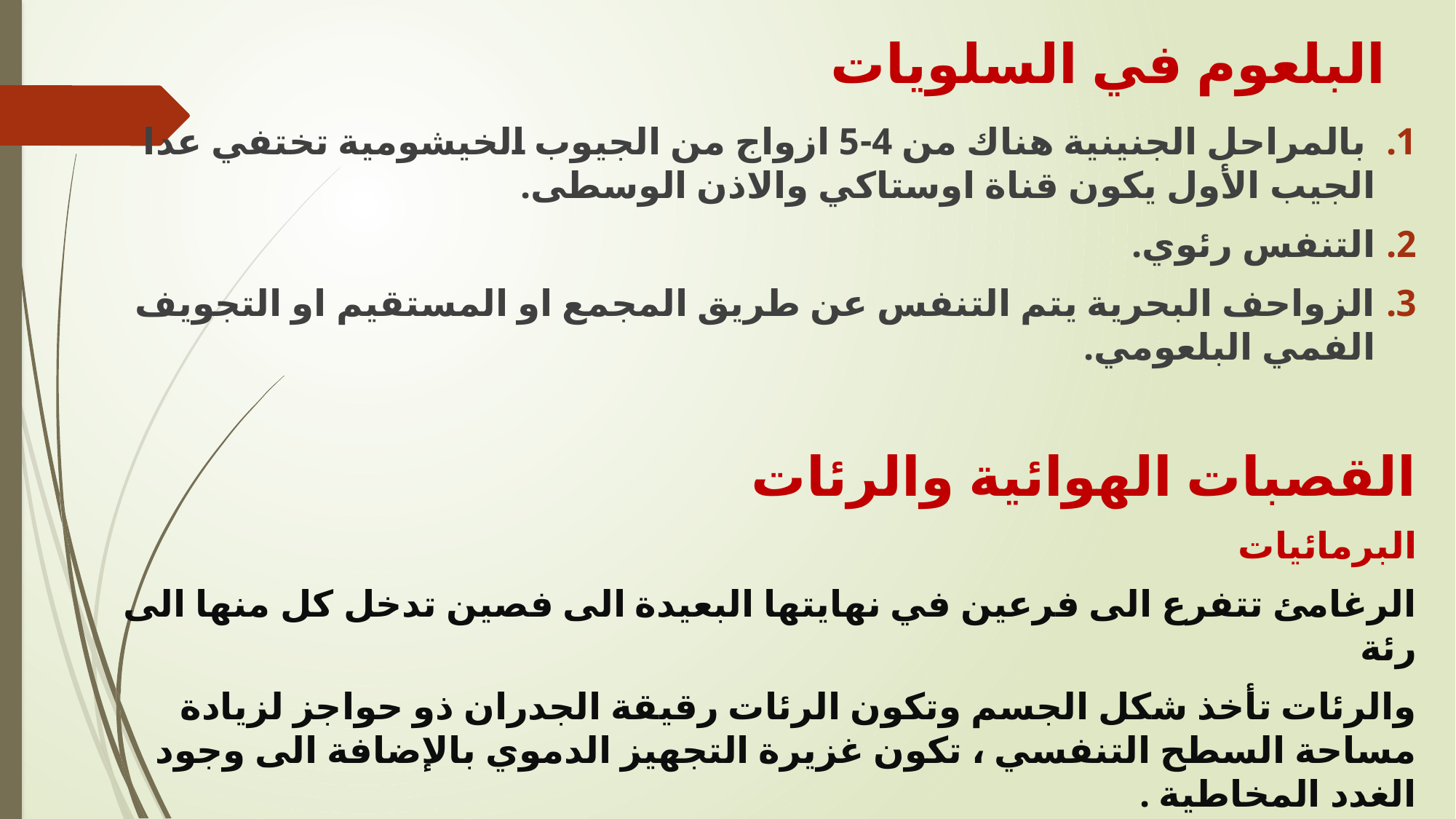

# البلعوم في السلويات
 بالمراحل الجنينية هناك من 4-5 ازواج من الجيوب الخيشومية تختفي عدا الجيب الأول يكون قناة اوستاكي والاذن الوسطى.
التنفس رئوي.
الزواحف البحرية يتم التنفس عن طريق المجمع او المستقيم او التجويف الفمي البلعومي.

القصبات الهوائية والرئات
البرمائيات
الرغامئ تتفرع الى فرعين في نهايتها البعيدة الى فصين تدخل كل منها الى رئة
والرئات تأخذ شكل الجسم وتكون الرئات رقيقة الجدران ذو حواجز لزيادة مساحة السطح التنفسي ، تكون غزيرة التجهيز الدموي بالإضافة الى وجود الغدد المخاطية .